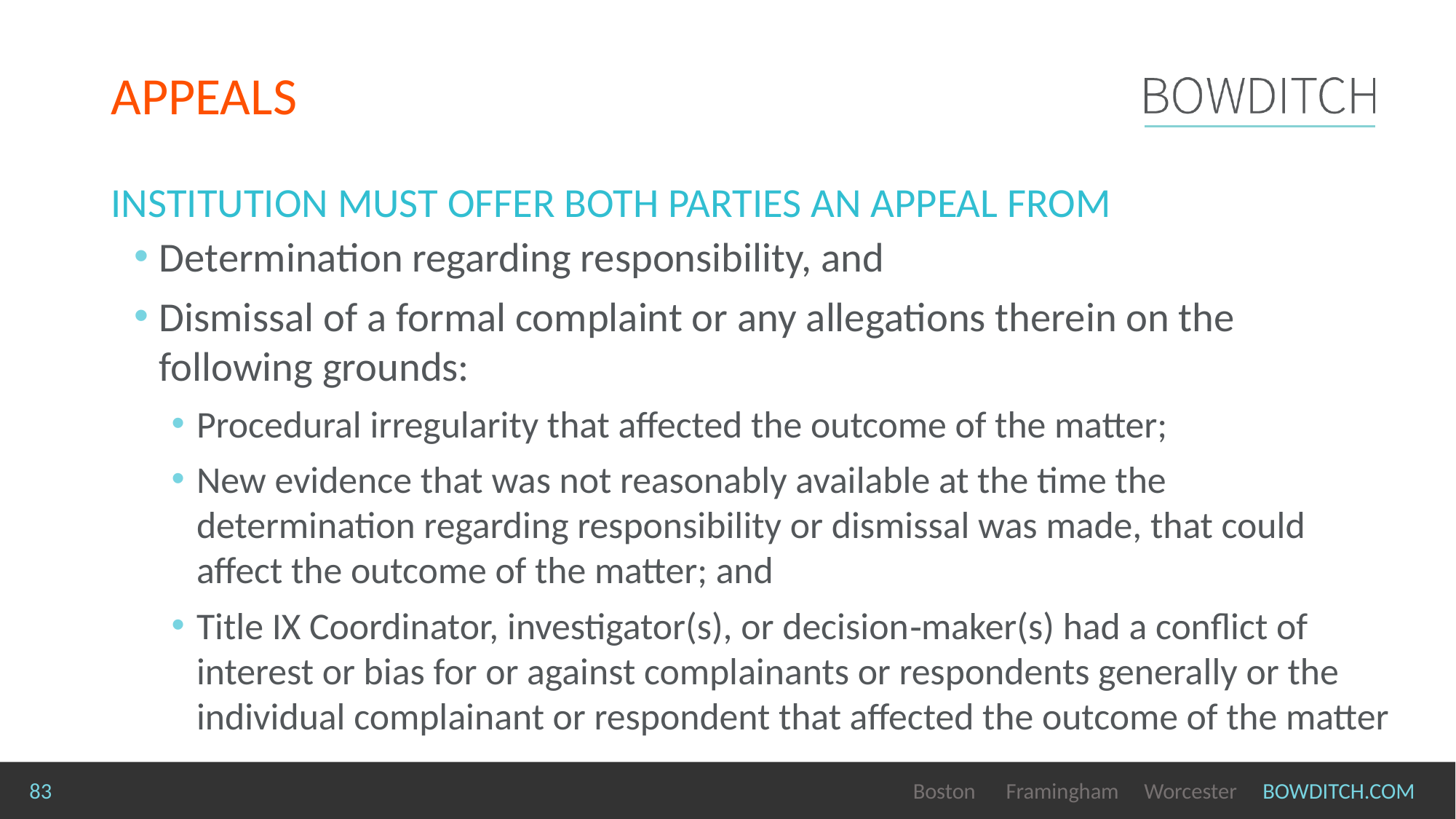

# appeals
Institution must offer both parties an appeal from
Determination regarding responsibility, and
Dismissal of a formal complaint or any allegations therein on the following grounds:
Procedural irregularity that affected the outcome of the matter;
New evidence that was not reasonably available at the time the determination regarding responsibility or dismissal was made, that could affect the outcome of the matter; and
Title IX Coordinator, investigator(s), or decision‐maker(s) had a conflict of interest or bias for or against complainants or respondents generally or the individual complainant or respondent that affected the outcome of the matter